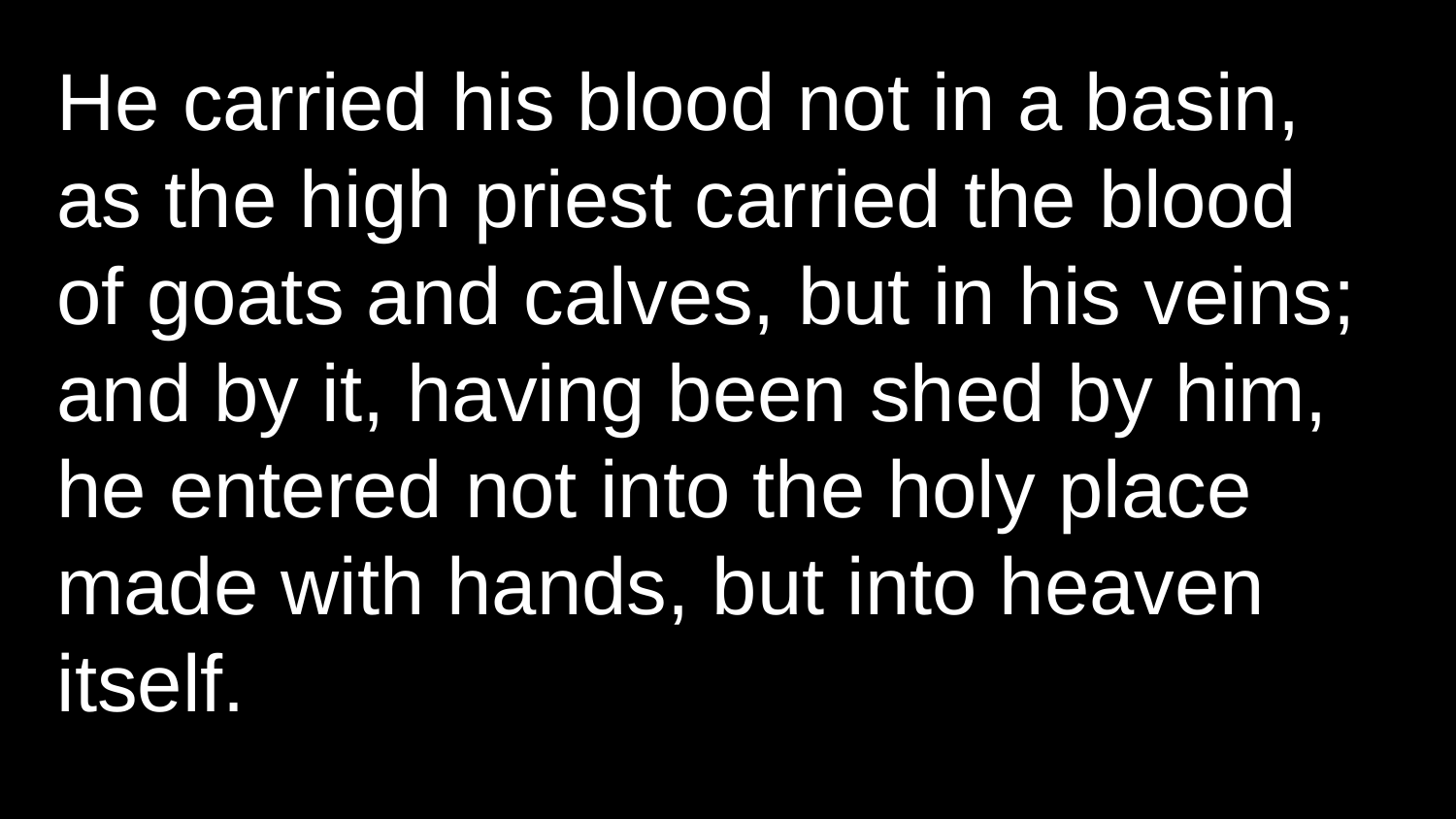

He carried his blood not in a basin, as the high priest carried the blood of goats and calves, but in his veins; and by it, having been shed by him, he entered not into the holy place made with hands, but into heaven itself.